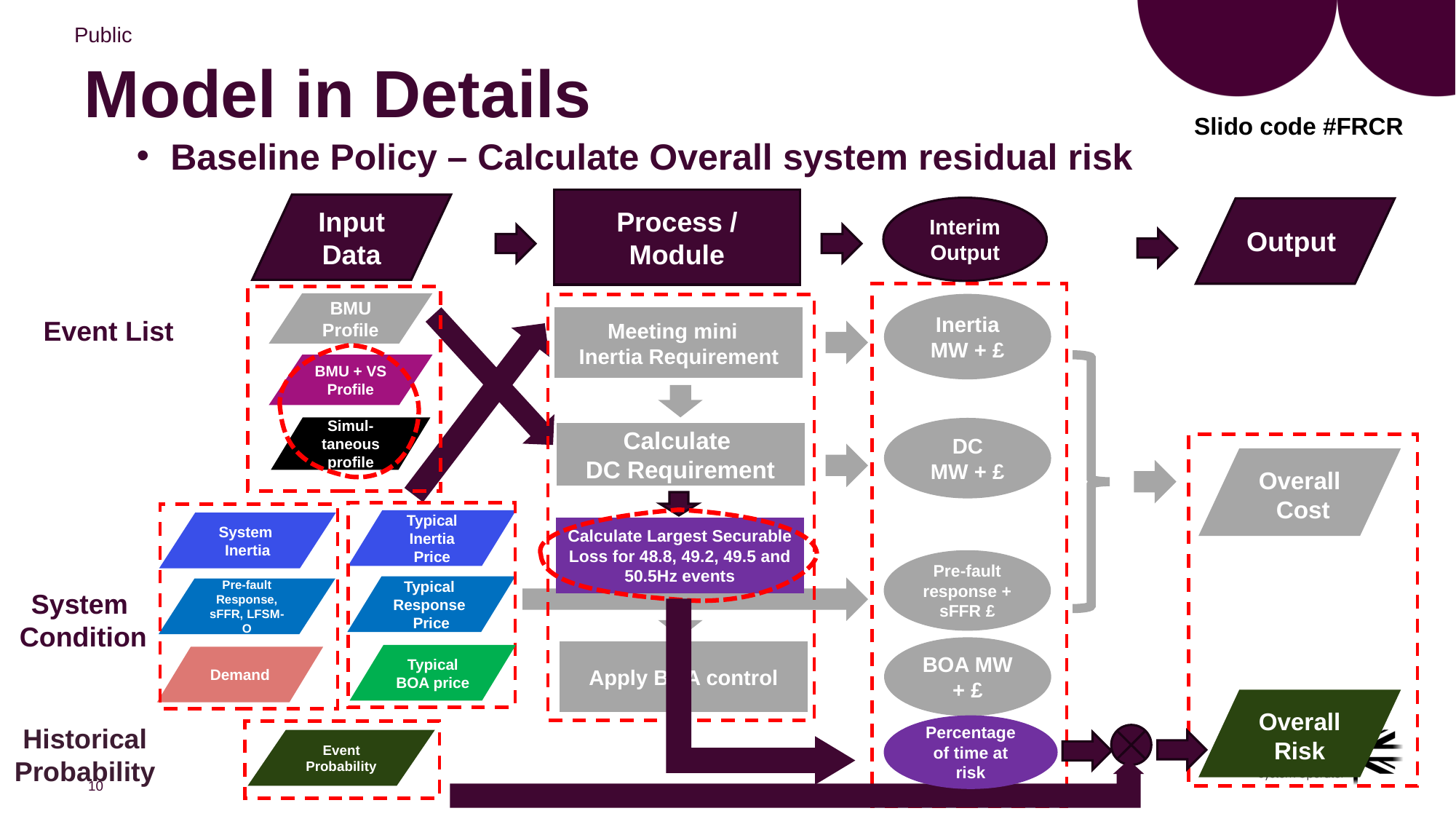

Model in Details
Slido code #FRCR
Baseline Policy – Calculate Overall system residual risk
Process / Module

Input Data
Interim Output

Output

Apply BOA control
BOA MW + £
BMU Profile
Inertia MW + £
Event List
Meeting mini
Inertia Requirement

DC
MW + £
Calculate
DC Requirement

Overall
 Cost

Typical Inertia Price
System  Inertia
Pre-fault
Response, sFFR, LFSM-O
Demand
Typical
Response  Price
System
Condition
Typical BOA price
Pre-fault response + sFFR £

BMU + VS Profile
Simul-
taneous profile

Calculate Largest Securable Loss for 48.8, 49.2, 49.5 and 50.5Hz events

Percentage of time at risk

Overall
Risk

Historical
Probability

Event Probability